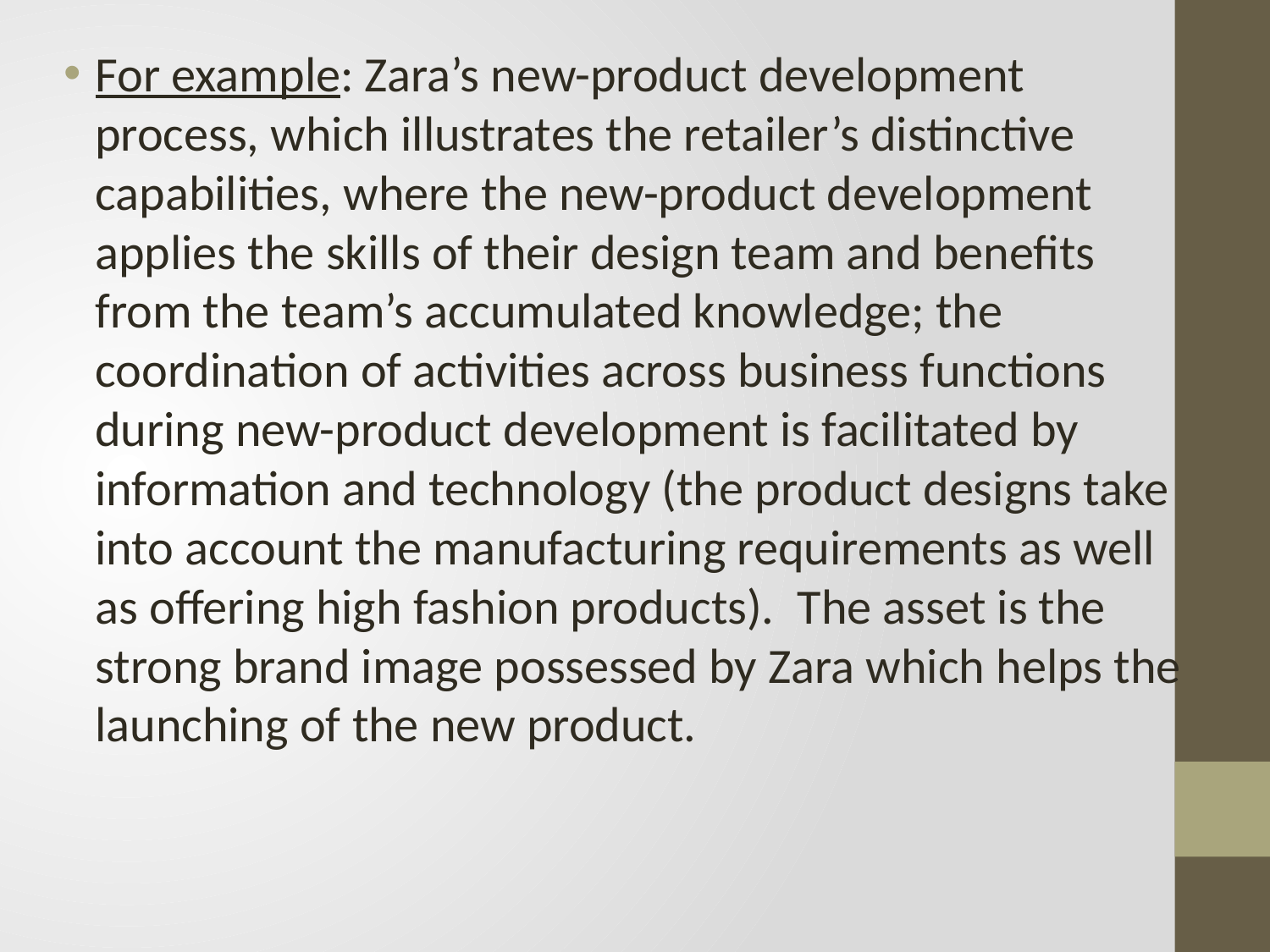

For example: Zara’s new-product development process, which illustrates the retailer’s distinctive capabilities, where the new-product development applies the skills of their design team and benefits from the team’s accumulated knowledge; the coordination of activities across business functions during new-product development is facilitated by information and technology (the product designs take into account the manufacturing requirements as well as offering high fashion products).  The asset is the strong brand image possessed by Zara which helps the launching of the new product.